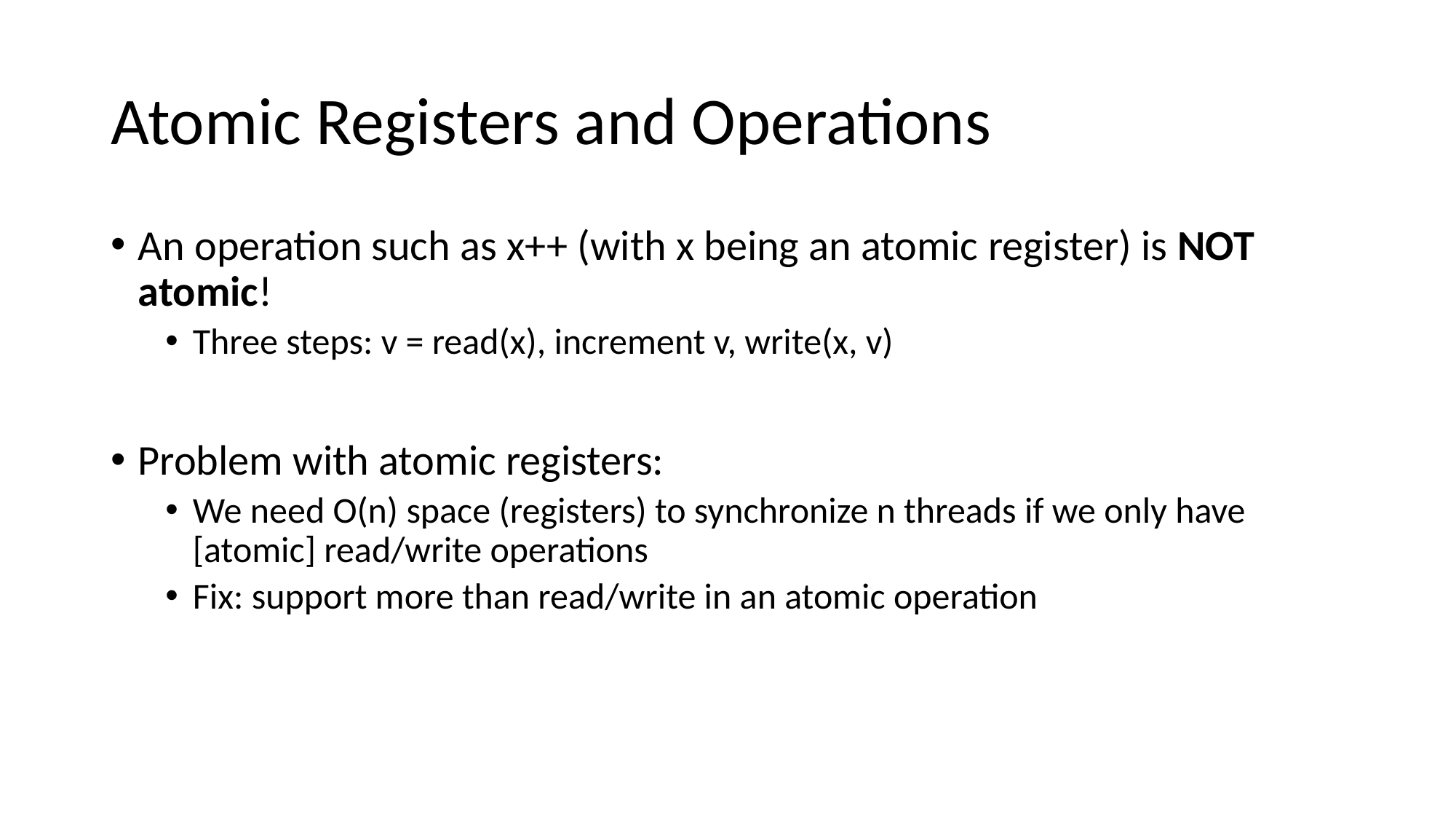

# Atomic Registers and Operations
An operation such as x++ (with x being an atomic register) is NOT atomic!
Three steps: v = read(x), increment v, write(x, v)

Problem with atomic registers:
We need O(n) space (registers) to synchronize n threads if we only have [atomic] read/write operations
Fix: support more than read/write in an atomic operation